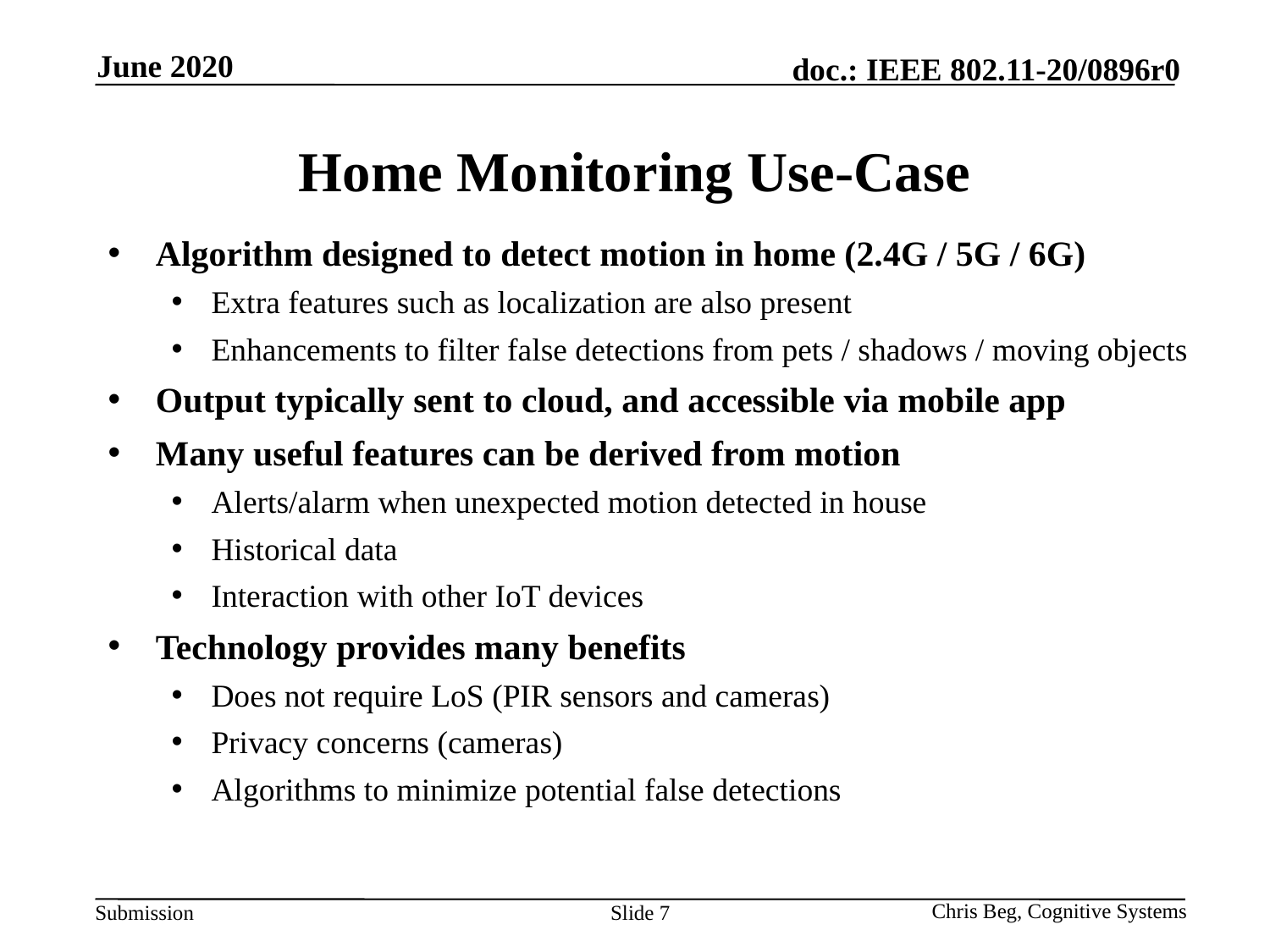

June 2020
# Home Monitoring Use-Case
Algorithm designed to detect motion in home (2.4G / 5G / 6G)
Extra features such as localization are also present
Enhancements to filter false detections from pets / shadows / moving objects
Output typically sent to cloud, and accessible via mobile app
Many useful features can be derived from motion
Alerts/alarm when unexpected motion detected in house
Historical data
Interaction with other IoT devices
Technology provides many benefits
Does not require LoS (PIR sensors and cameras)
Privacy concerns (cameras)
Algorithms to minimize potential false detections
Chris Beg, Cognitive Systems
Slide 7